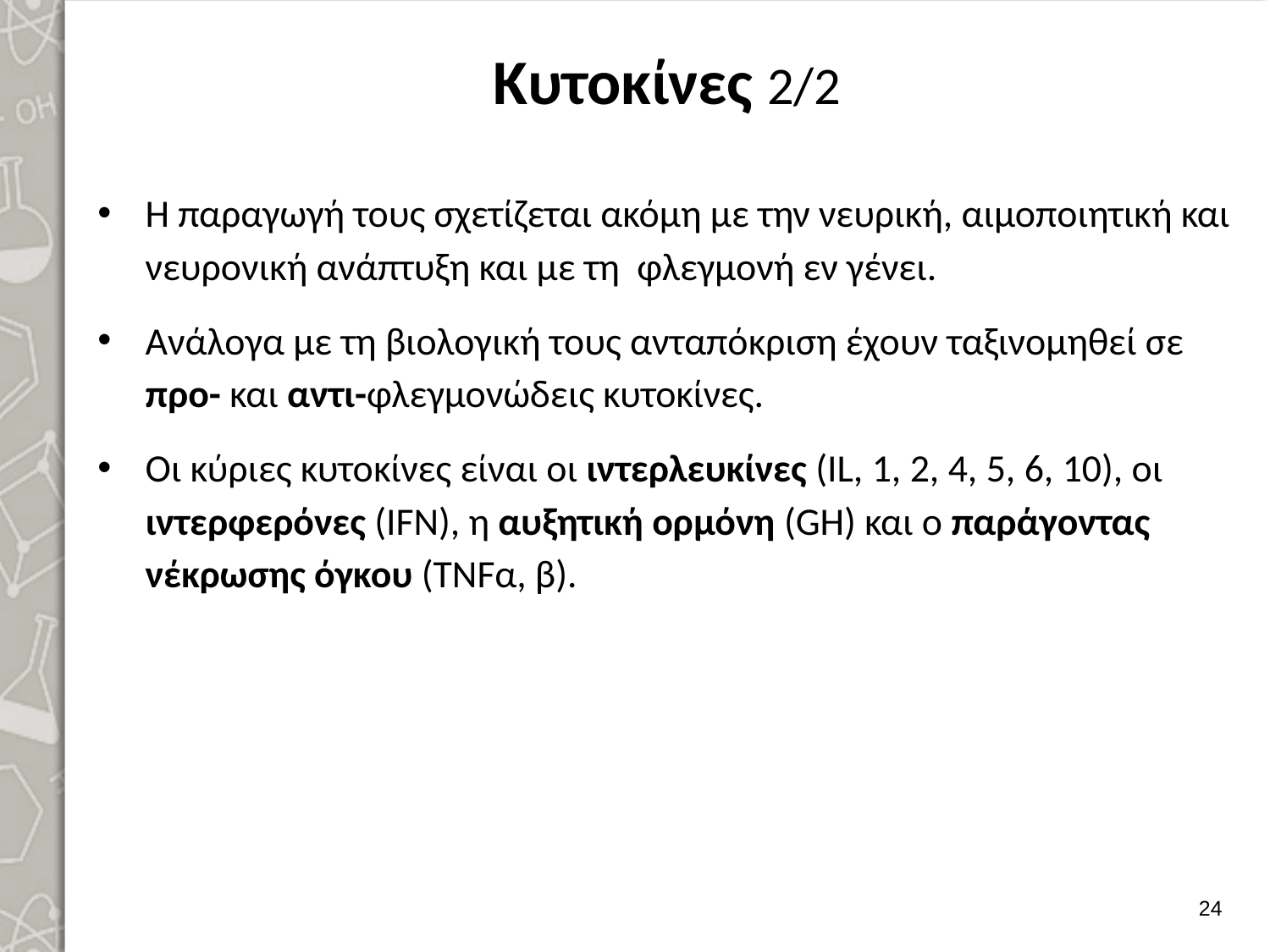

# Κυτοκίνες 2/2
Η παραγωγή τους σχετίζεται ακόμη με την νευρική, αιμοποιητική και νευρονική ανάπτυξη και με τη  φλεγμονή εν γένει.
Ανάλογα με τη βιολογική τους ανταπόκριση έχουν ταξινομηθεί σε προ- και αντι-φλεγμονώδεις κυτοκίνες.
Οι κύριες κυτοκίνες είναι οι ιντερλευκίνες (IL, 1, 2, 4, 5, 6, 10), οι ιντερφερόνες (IFN), η αυξητική ορμόνη (GH) και ο παράγοντας νέκρωσης όγκου (TNFα, β).
24